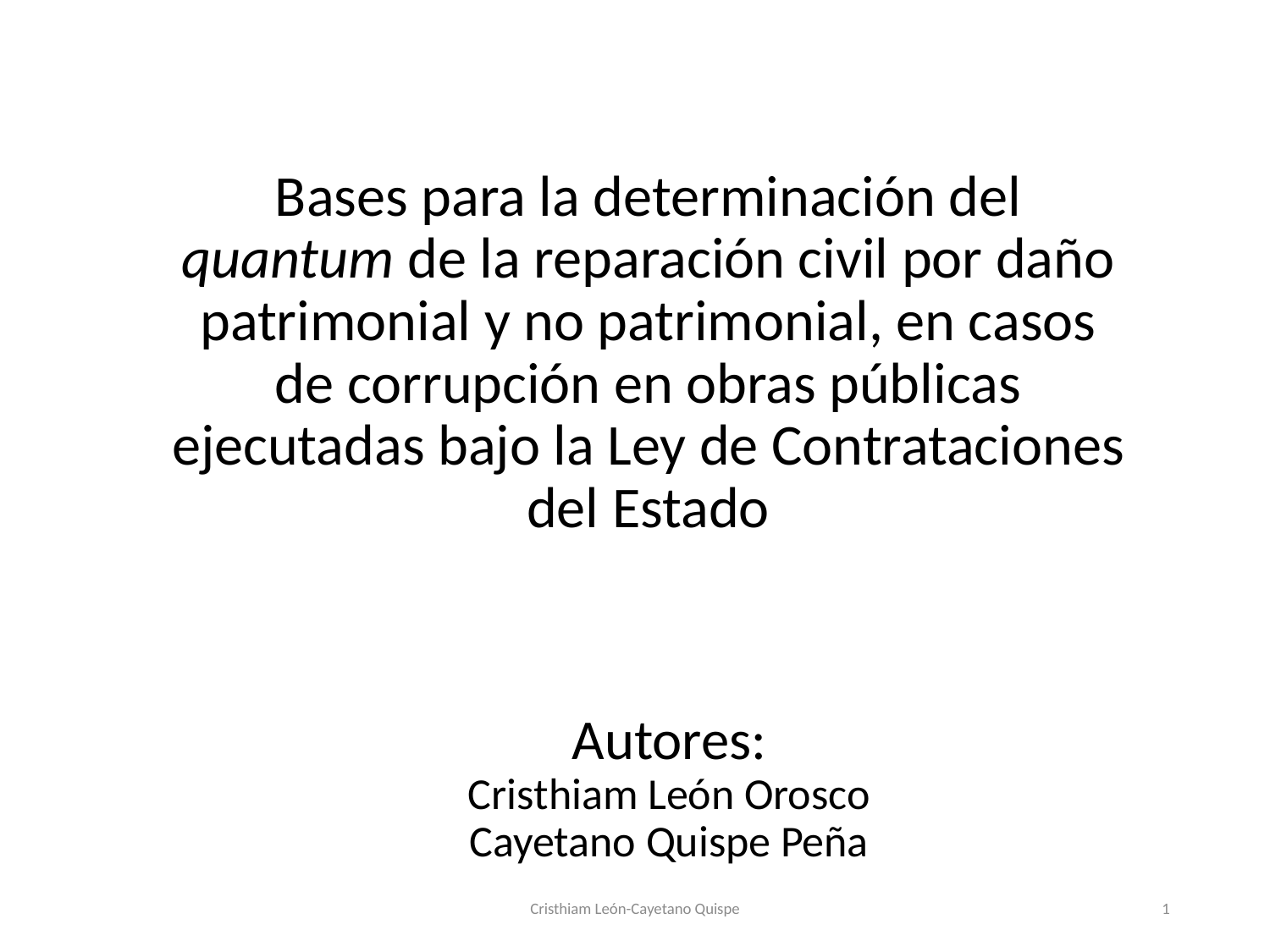

# Bases para la determinación del quantum de la reparación civil por daño patrimonial y no patrimonial, en casos de corrupción en obras públicas ejecutadas bajo la Ley de Contrataciones del Estado
Autores:
Cristhiam León Orosco
Cayetano Quispe Peña
Cristhiam León-Cayetano Quispe
1